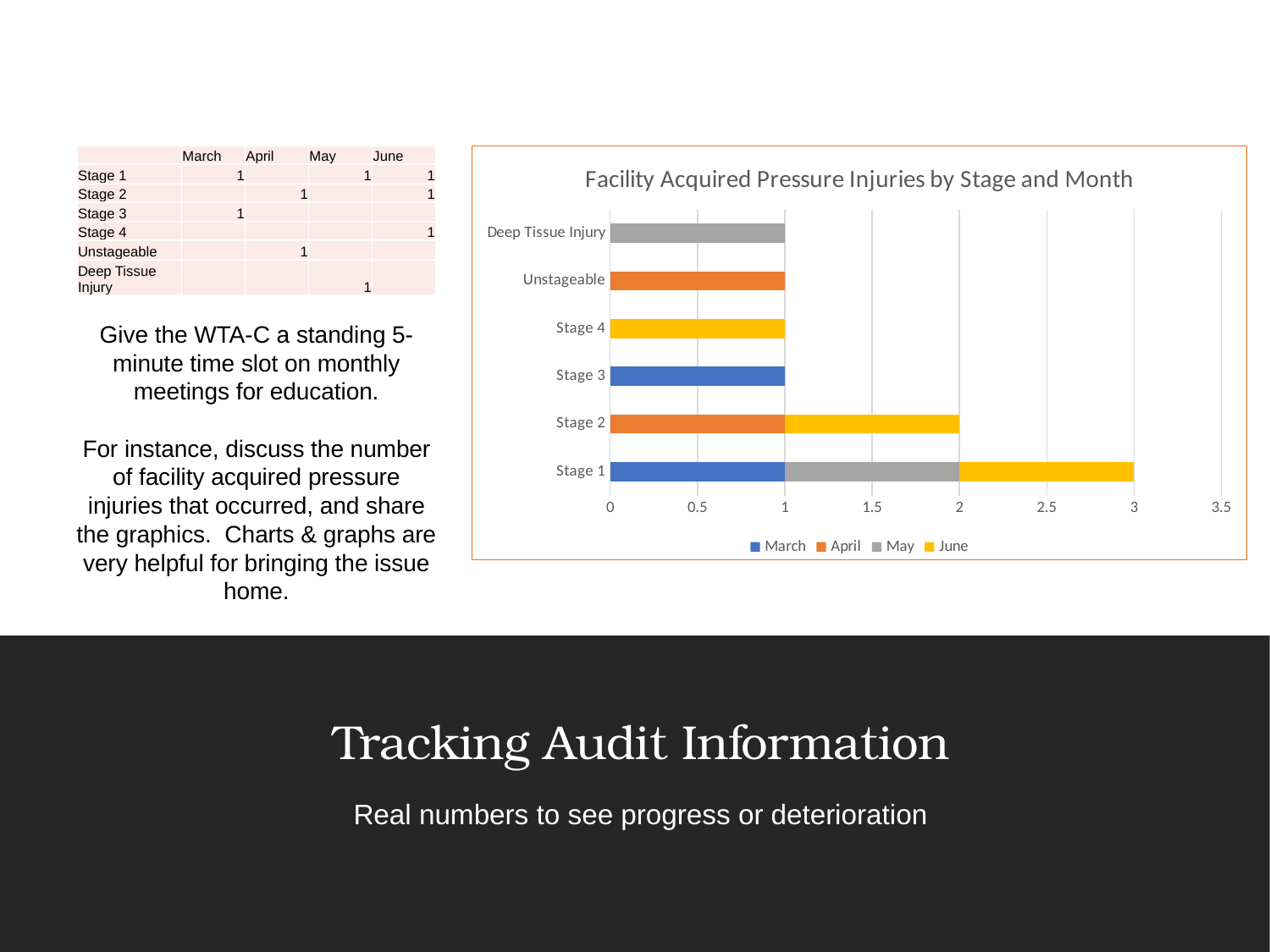

|  | March | April | May | June |
| --- | --- | --- | --- | --- |
| Stage 1 | 1 |  | 1 | 1 |
| Stage 2 |  | 1 |  | 1 |
| Stage 3 | 1 |  |  |  |
| Stage 4 |  |  |  | 1 |
| Unstageable |  | 1 |  |  |
| Deep Tissue Injury |  |  | 1 |  |

### Chart: Facility Acquired Pressure Injuries by Stage and Month

| Category | March | April | May | June |
|---|---|---|---|---|
| Stage 1 | 1.0 | None | 1.0 | 1.0 |
| Stage 2 | None | 1.0 | None | 1.0 |
| Stage 3 | 1.0 | None | None | None |
| Stage 4 | None | None | None | 1.0 |
| Unstageable | None | 1.0 | None | None |
| Deep Tissue Injury | None | None | 1.0 | None |
Give the WTA-C a standing 5-minute time slot on monthly meetings for education.

For instance, discuss the number of facility acquired pressure injuries that occurred, and share the graphics.  Charts & graphs are very helpful for bringing the issue home.
# Tracking Audit Information
Real numbers to see progress or deterioration